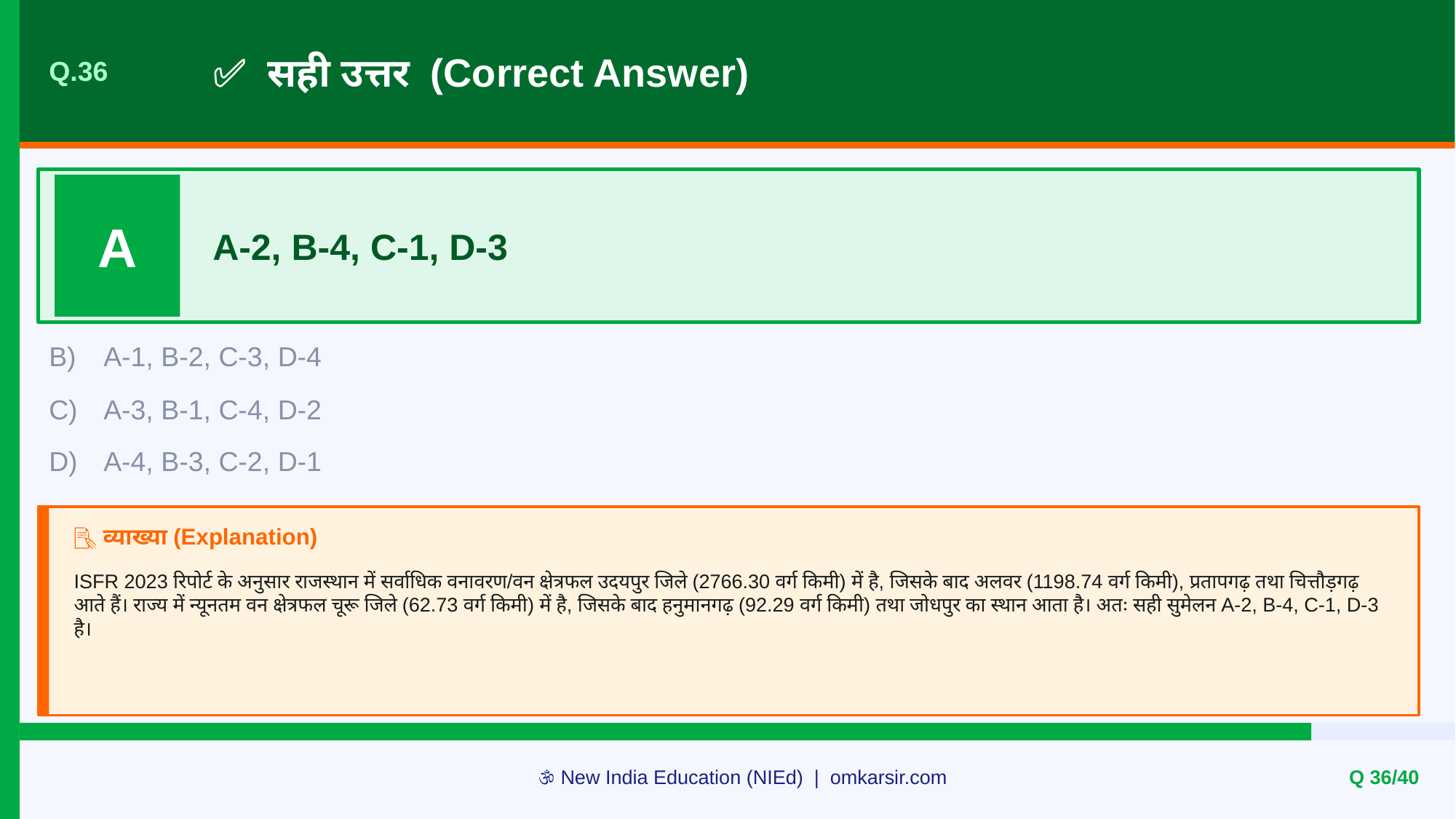

✅  सही उत्तर  (Correct Answer)
Q.36

A
A-2, B-4, C-1, D-3
B)
A-1, B-2, C-3, D-4
C)
A-3, B-1, C-4, D-2
D)
A-4, B-3, C-2, D-1

📝 व्याख्या (Explanation)
ISFR 2023 रिपोर्ट के अनुसार राजस्थान में सर्वाधिक वनावरण/वन क्षेत्रफल उदयपुर जिले (2766.30 वर्ग किमी) में है, जिसके बाद अलवर (1198.74 वर्ग किमी), प्रतापगढ़ तथा चित्तौड़गढ़ आते हैं। राज्य में न्यूनतम वन क्षेत्रफल चूरू जिले (62.73 वर्ग किमी) में है, जिसके बाद हनुमानगढ़ (92.29 वर्ग किमी) तथा जोधपुर का स्थान आता है। अतः सही सुमेलन A-2, B-4, C-1, D-3 है।

🕉️ New India Education (NIEd)  |  omkarsir.com
Q 36/40